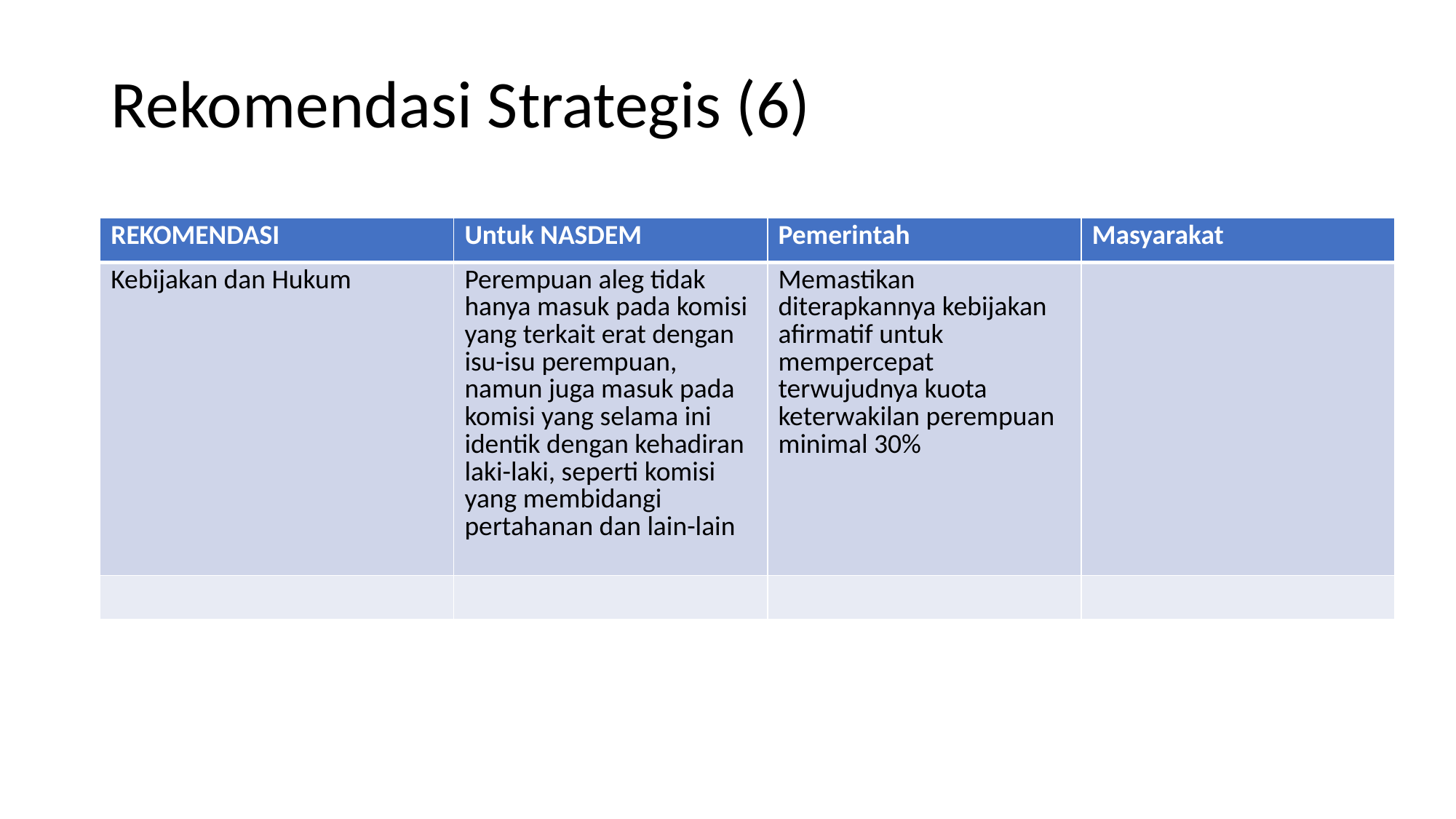

# Rekomendasi Strategis (6)
| REKOMENDASI | Untuk NASDEM | Pemerintah | Masyarakat |
| --- | --- | --- | --- |
| Kebijakan dan Hukum | Perempuan aleg tidak hanya masuk pada komisi yang terkait erat dengan isu-isu perempuan, namun juga masuk pada komisi yang selama ini identik dengan kehadiran laki-laki, seperti komisi yang membidangi pertahanan dan lain-lain | Memastikan diterapkannya kebijakan afirmatif untuk mempercepat terwujudnya kuota keterwakilan perempuan minimal 30% |  |
|  |  |  |  |